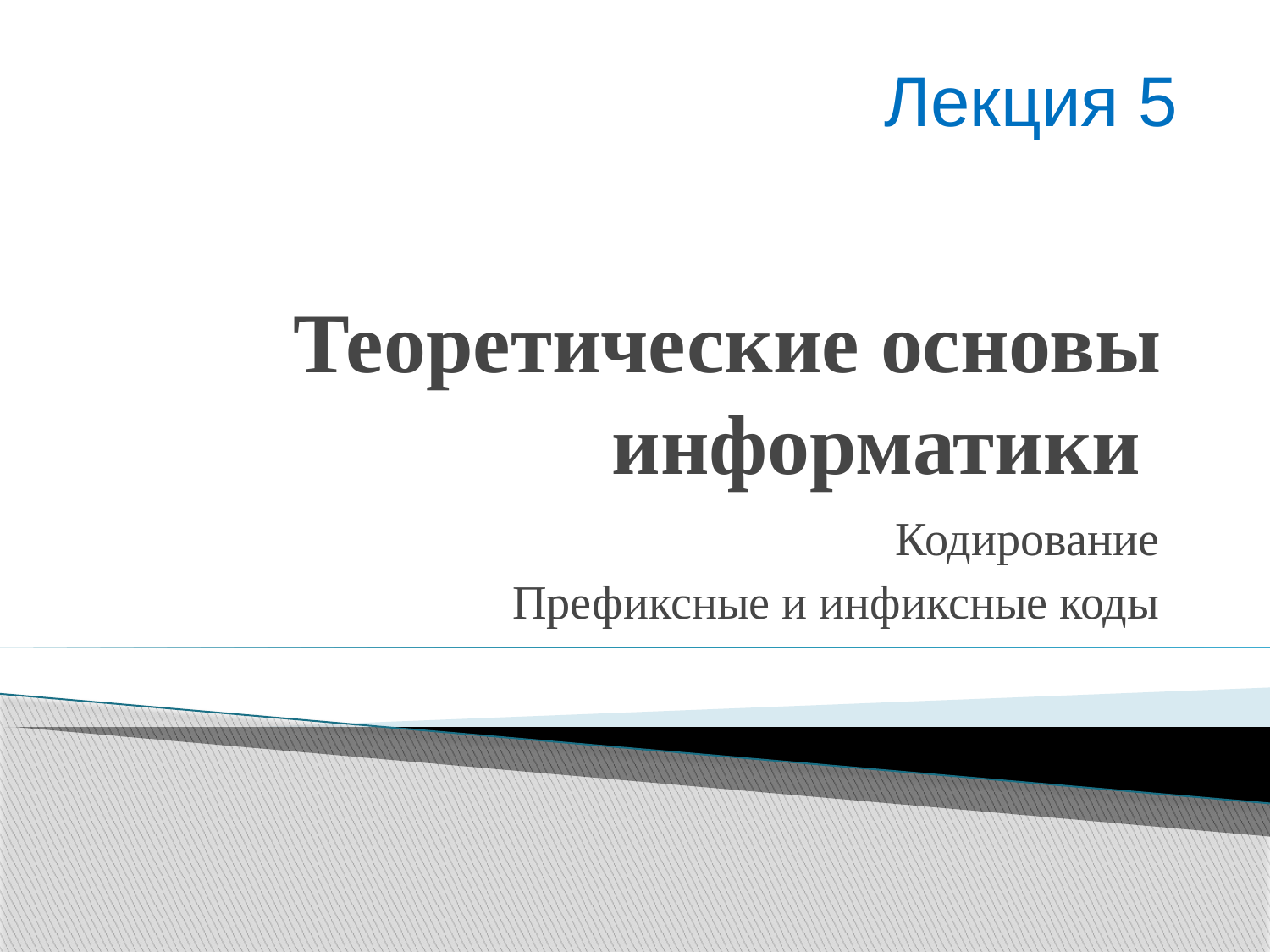

Лекция 5
# Теоретические основы информатики
Кодирование
Префиксные и инфиксные коды